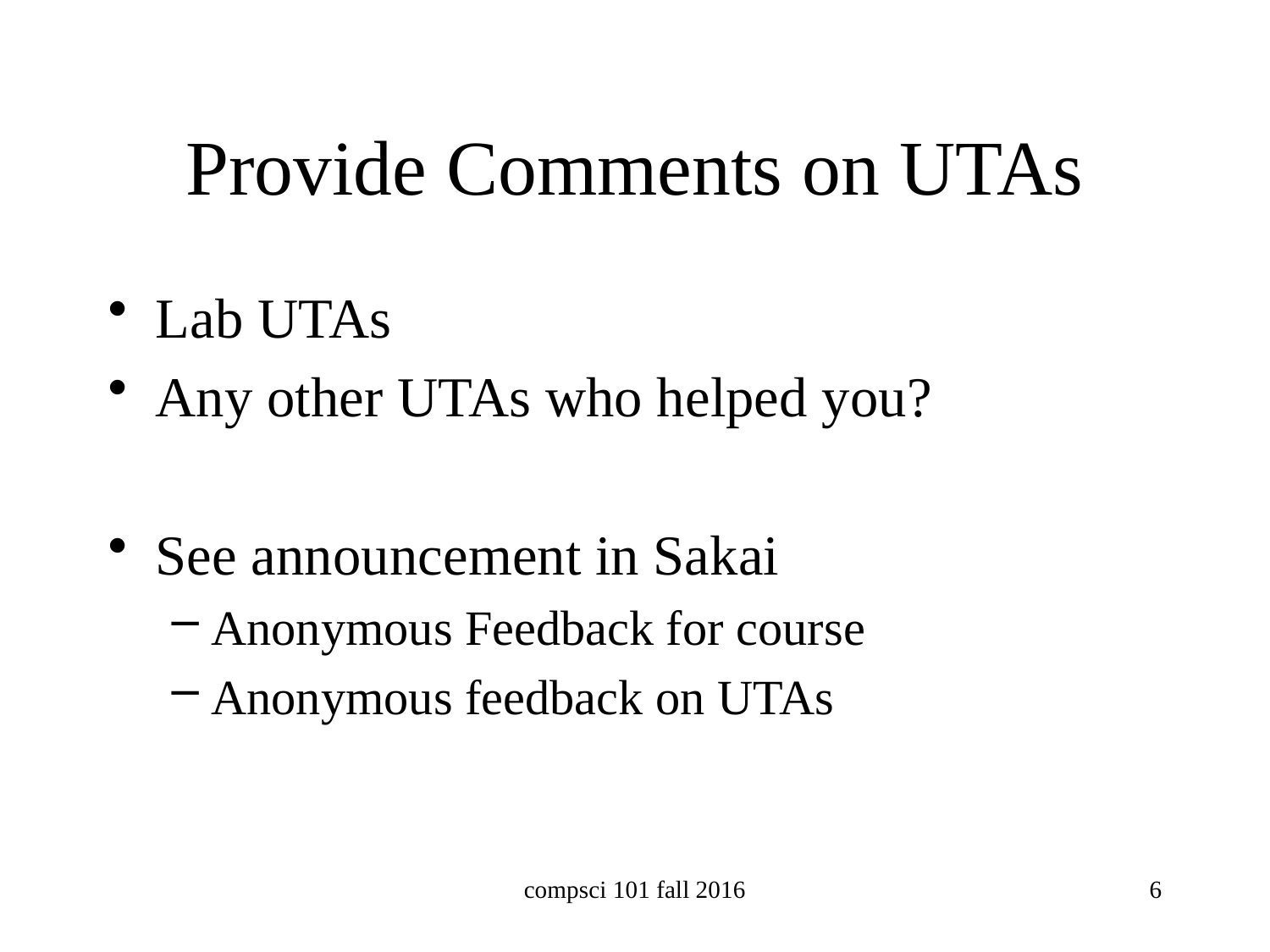

# Provide Comments on UTAs
Lab UTAs
Any other UTAs who helped you?

See announcement in Sakai
Anonymous Feedback for course
Anonymous feedback on UTAs
compsci 101 fall 2016
6